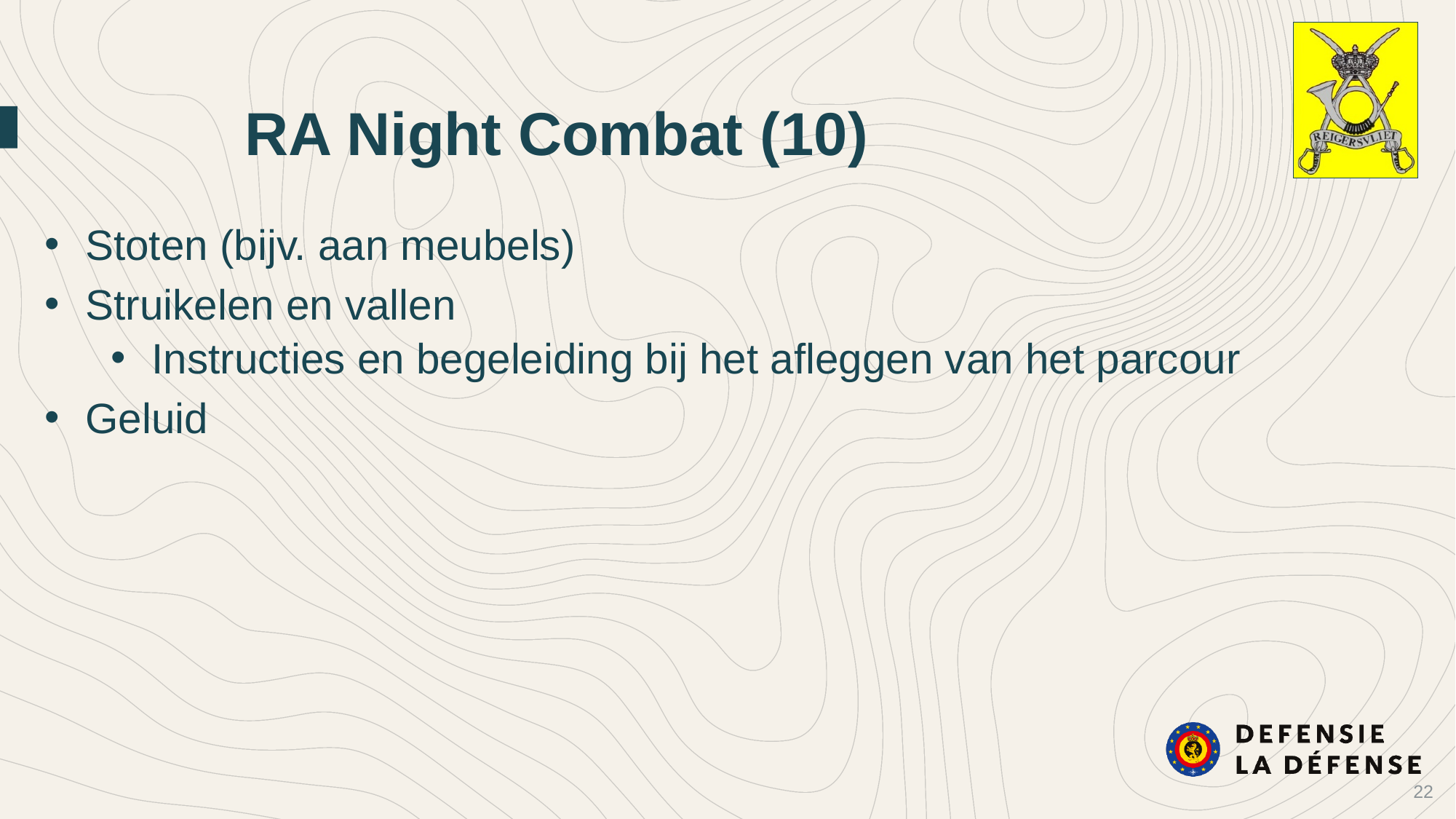

RA Night Combat (10)
Stoten (bijv. aan meubels)
Struikelen en vallen
Instructies en begeleiding bij het afleggen van het parcour
Geluid